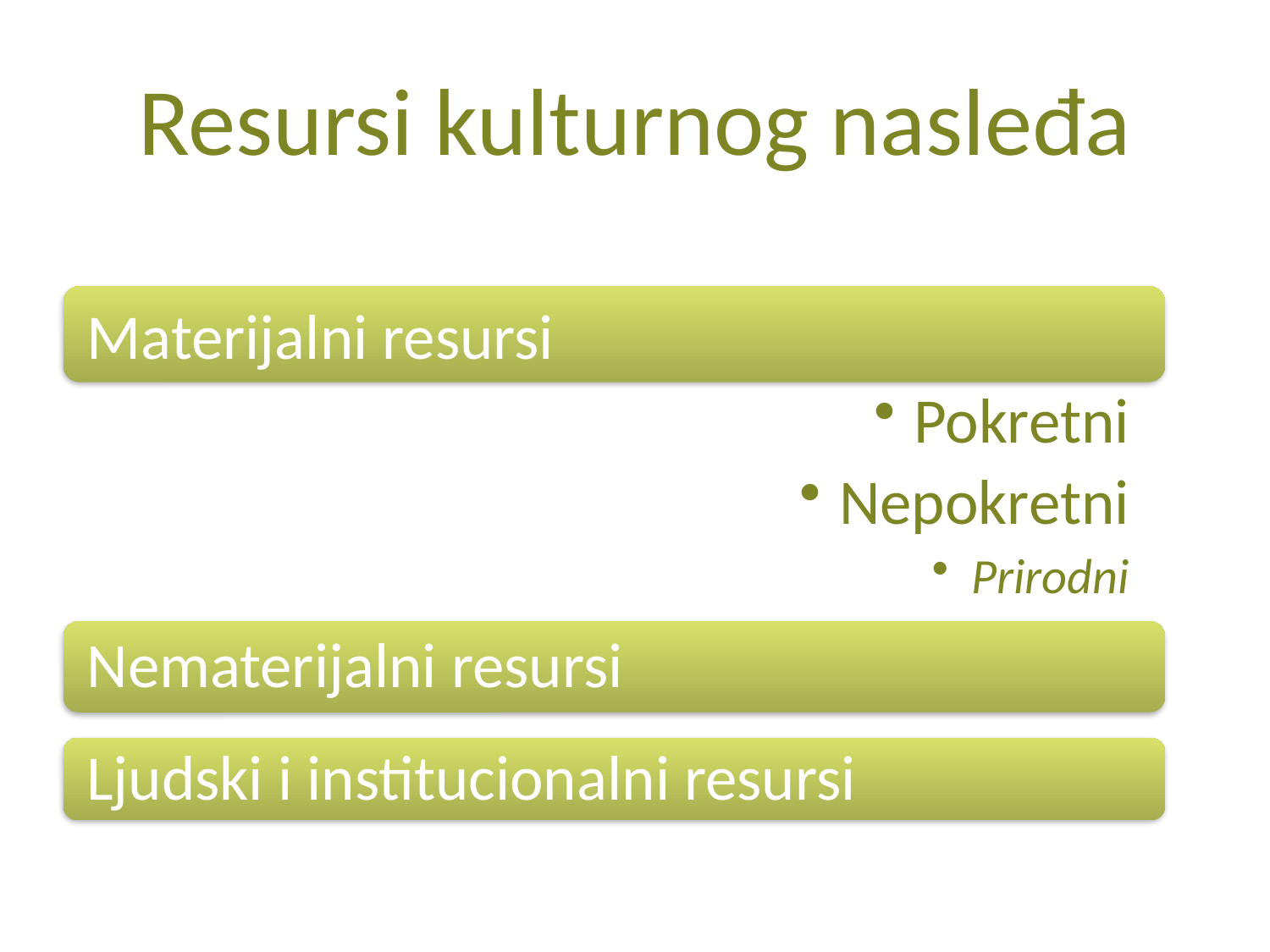

# Resursi kulturnog nasleđa
Materijalni resursi
Pokretni
Nepokretni
Prirodni
Nematerijalni resursi
Ljudski i institucionalni resursi